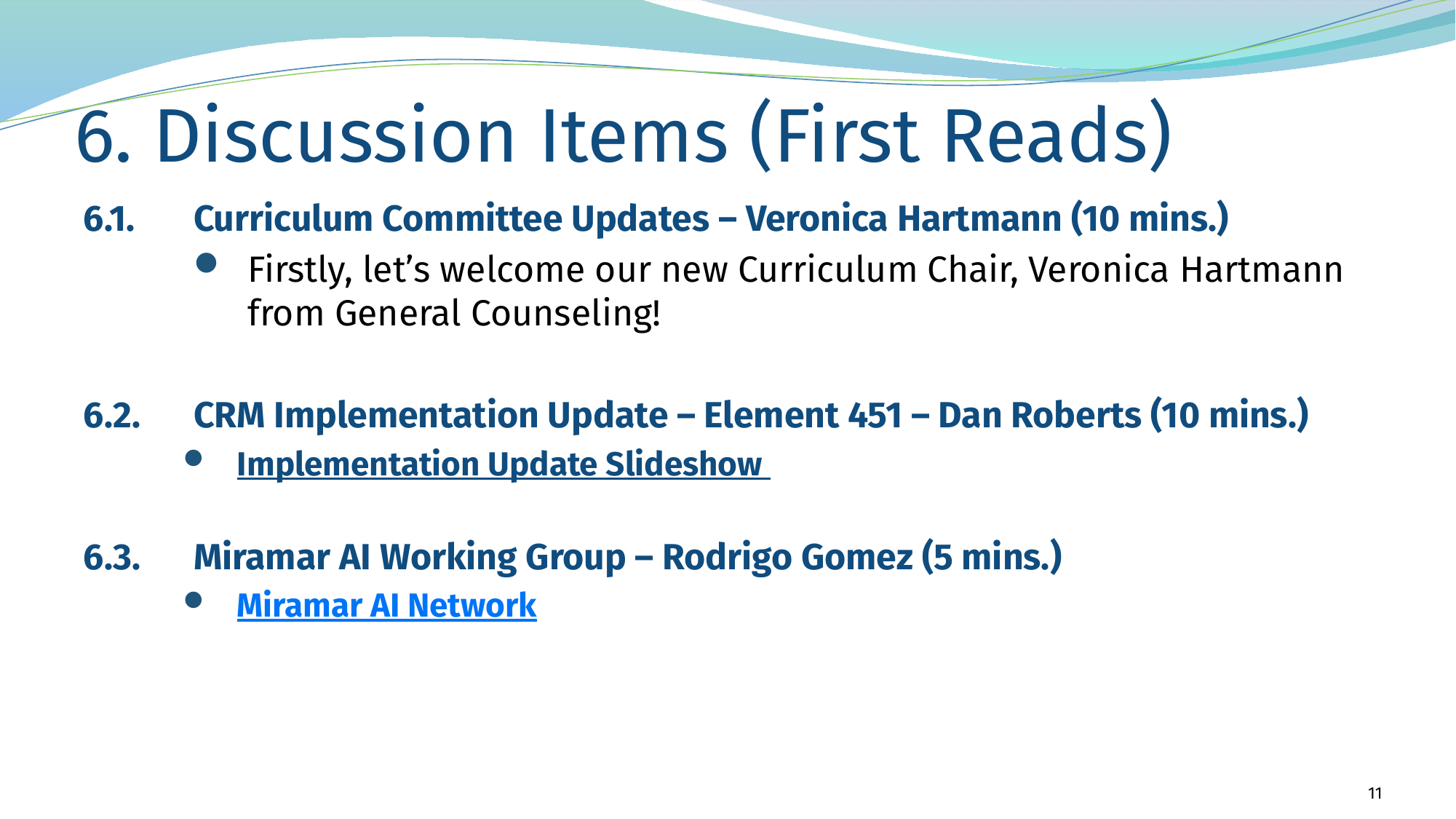

6. Discussion Items (First Reads)
6.1.	Curriculum Committee Updates – Veronica Hartmann (10 mins.)
Firstly, let’s welcome our new Curriculum Chair, Veronica Hartmann from General Counseling!

6.2.	CRM Implementation Update – Element 451 – Dan Roberts (10 mins.)
Implementation Update Slideshow
6.3.	Miramar AI Working Group – Rodrigo Gomez (5 mins.)
Miramar AI Network

11